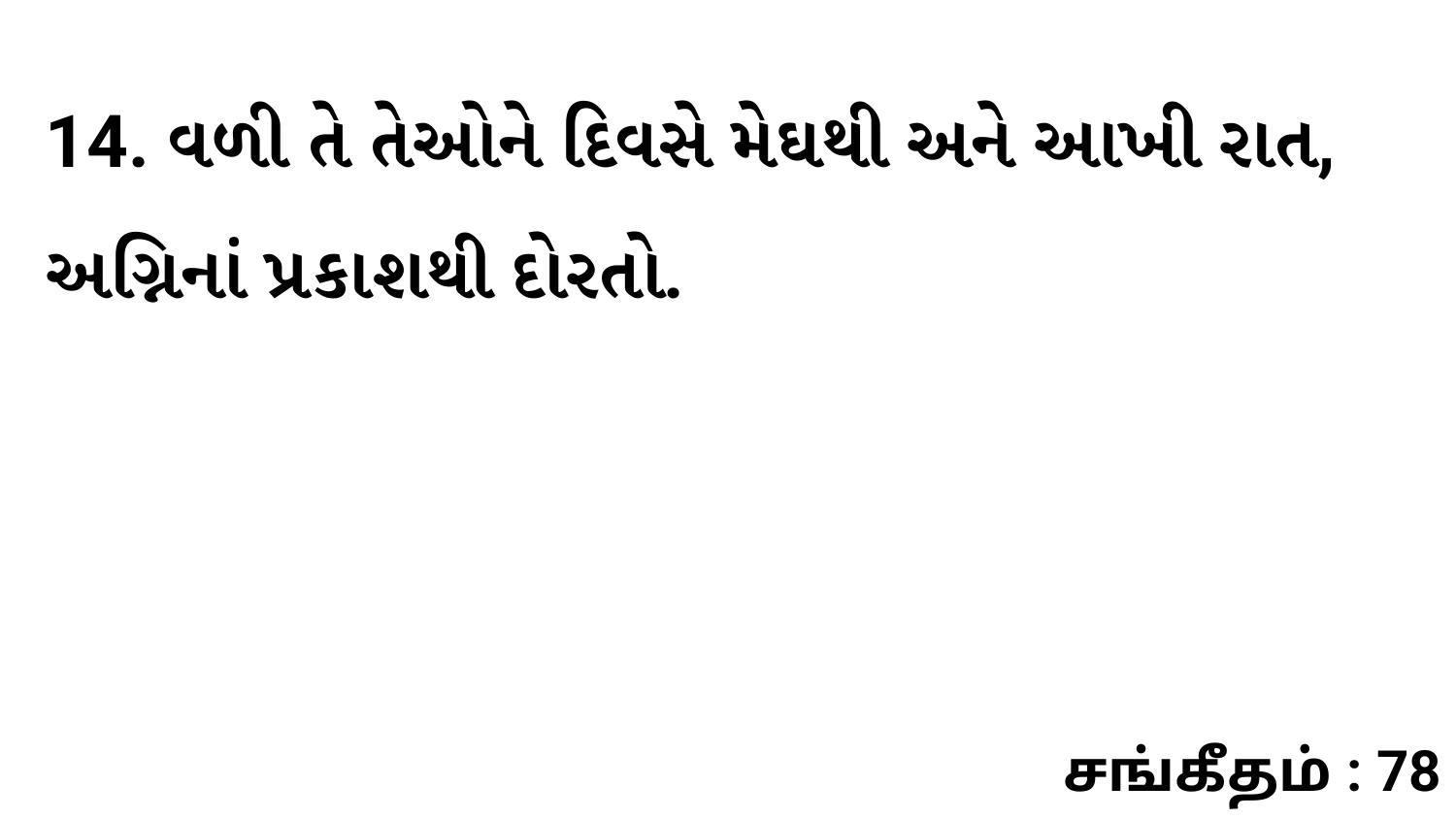

14. વળી તે તેઓને દિવસે મેઘથી અને આખી રાત, અગ્નિનાં પ્રકાશથી દોરતો.
சங்கீதம் : 78